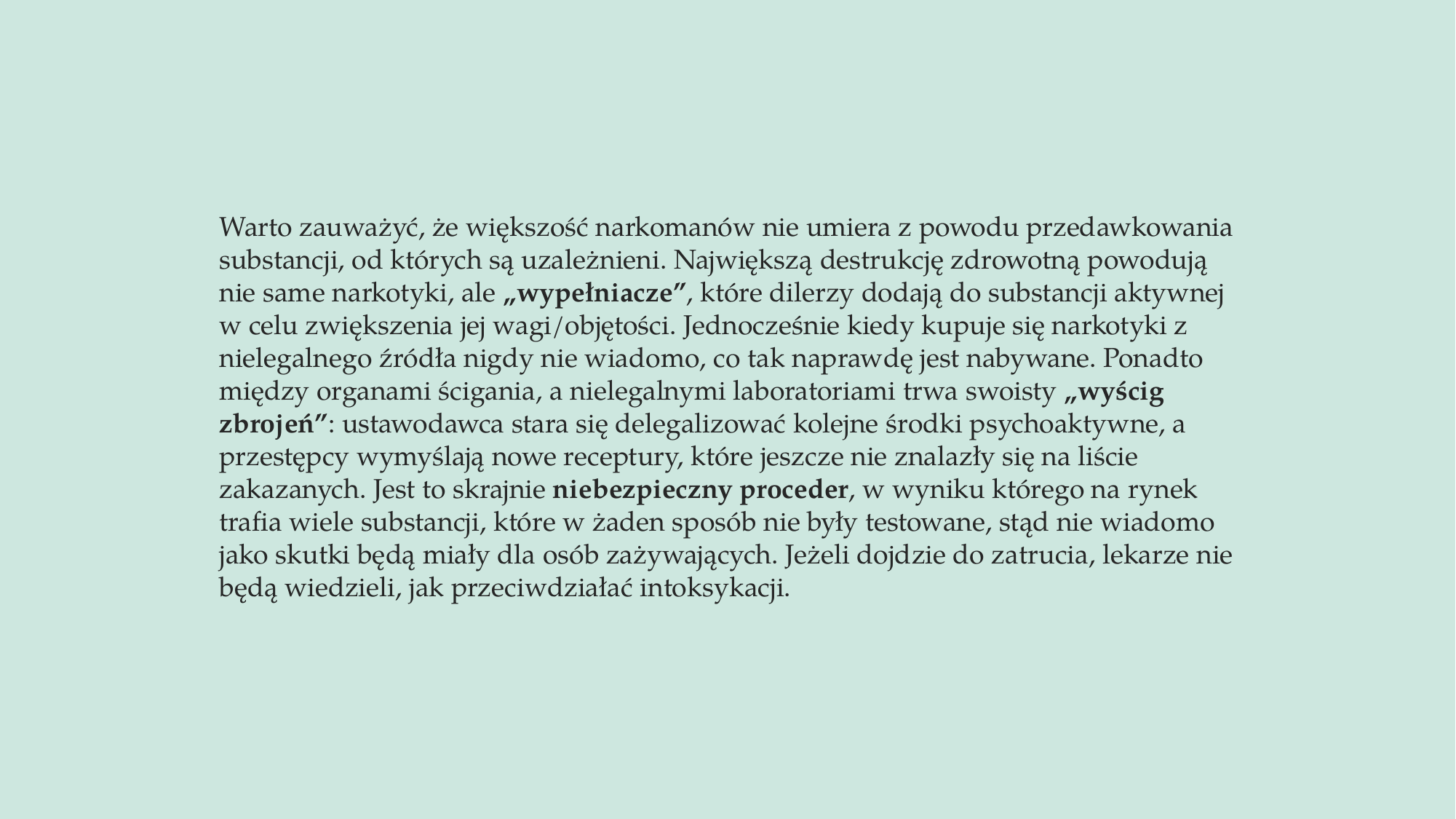

Warto zauważyć, że większość narkomanów nie umiera z powodu przedawkowania substancji, od których są uzależnieni. Największą destrukcję zdrowotną powodują nie same narkotyki, ale „wypełniacze”, które dilerzy dodają do substancji aktywnej w celu zwiększenia jej wagi/objętości. Jednocześnie kiedy kupuje się narkotyki z nielegalnego źródła nigdy nie wiadomo, co tak naprawdę jest nabywane. Ponadto między organami ścigania, a nielegalnymi laboratoriami trwa swoisty „wyścig zbrojeń”: ustawodawca stara się delegalizować kolejne środki psychoaktywne, a przestępcy wymyślają nowe receptury, które jeszcze nie znalazły się na liście zakazanych. Jest to skrajnie niebezpieczny proceder, w wyniku którego na rynek trafia wiele substancji, które w żaden sposób nie były testowane, stąd nie wiadomo jako skutki będą miały dla osób zażywających. Jeżeli dojdzie do zatrucia, lekarze nie będą wiedzieli, jak przeciwdziałać intoksykacji.